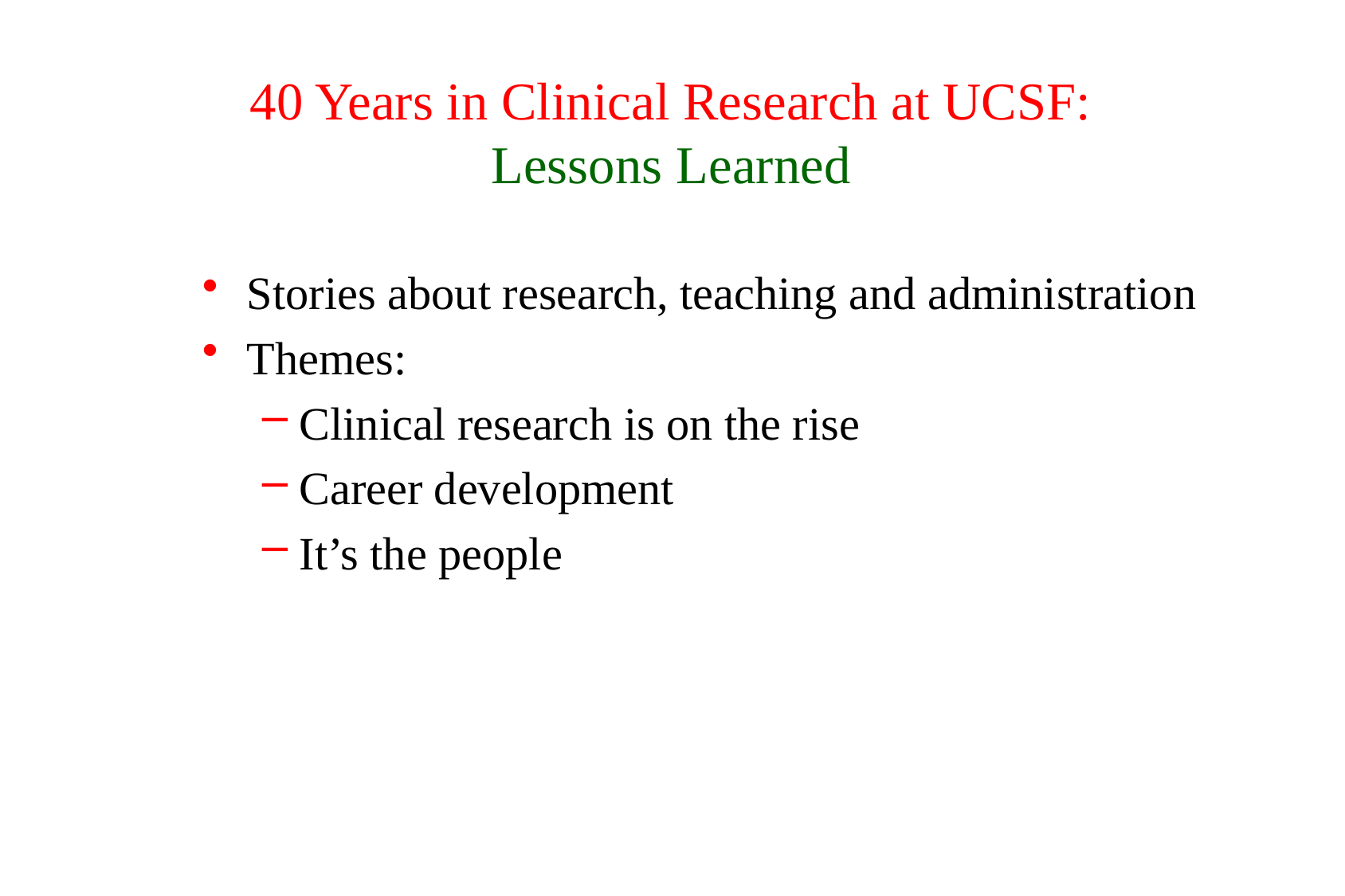

# 40 Years in Clinical Research at UCSF: Lessons Learned
Stories about research, teaching and administration
Themes:
Clinical research is on the rise
Career development
It’s the people